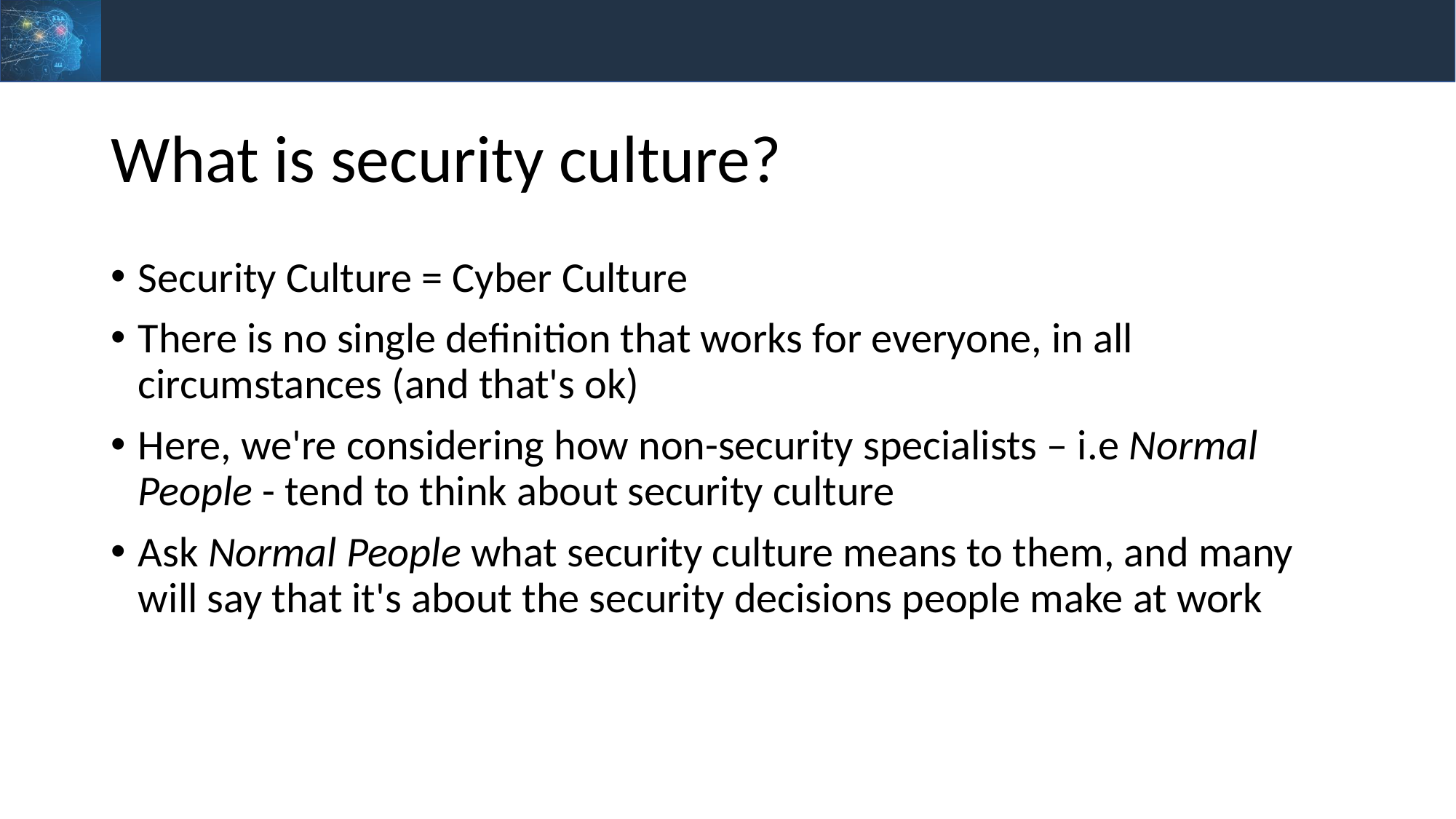

# What is security culture?
Security Culture = Cyber Culture
There is no single definition that works for everyone, in all circumstances (and that's ok)
Here, we're considering how non-security specialists – i.e Normal People - tend to think about security culture
Ask Normal People what security culture means to them, and many will say that it's about the security decisions people make at work